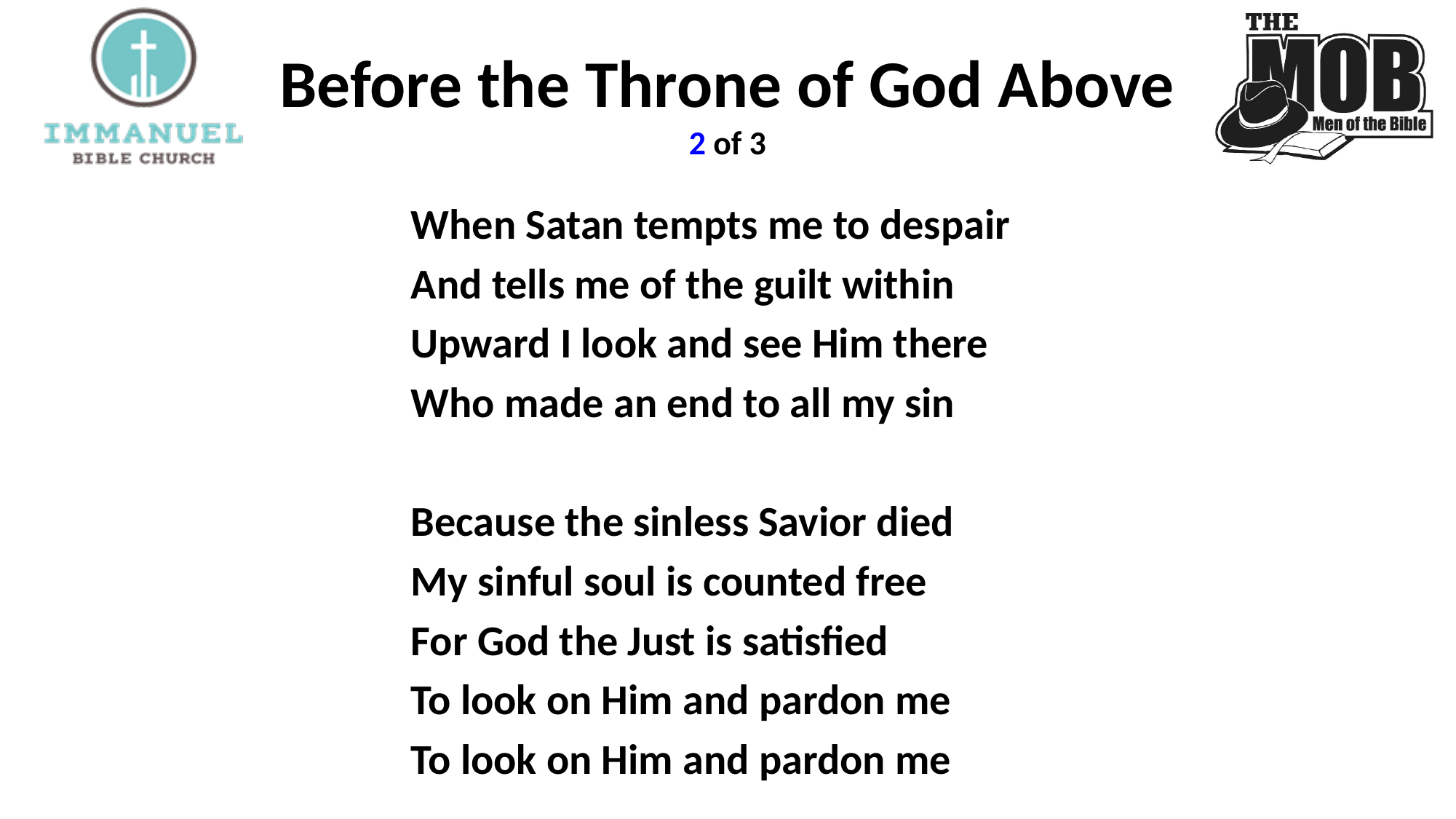

# Before the Throne of God Above 2 of 3
When Satan tempts me to despair
And tells me of the guilt within
Upward I look and see Him there
Who made an end to all my sin

Because the sinless Savior died
My sinful soul is counted free
For God the Just is satisfied
To look on Him and pardon me
To look on Him and pardon me